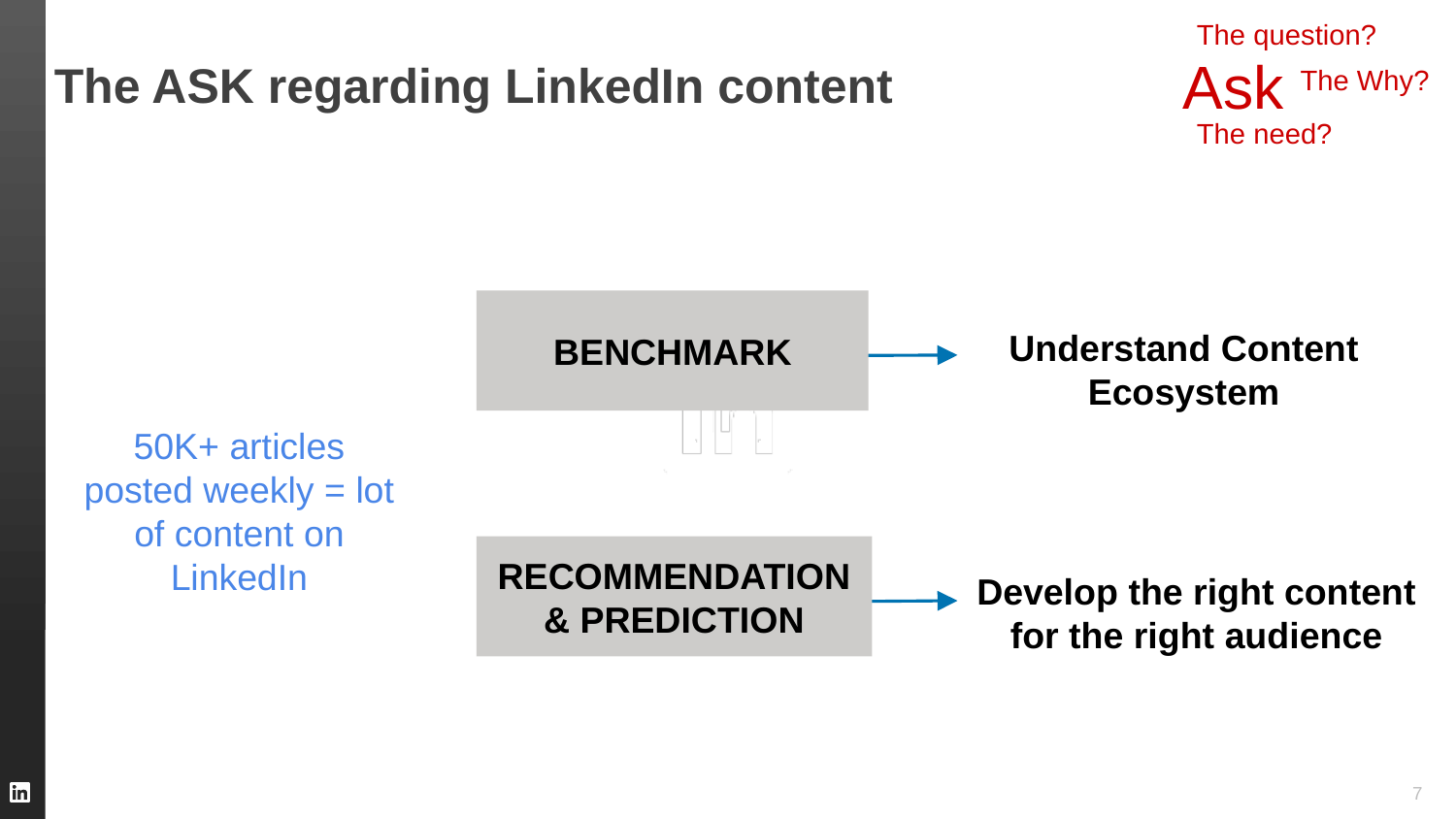

The question?
# The ASK regarding LinkedIn content
Ask
The Why?
The need?

50K+ articles posted weekly = lot of content on LinkedIn

BENCHMARK
Understand Content Ecosystem
RECOMMENDATION & PREDICTION
Develop the right content for the right audience

7